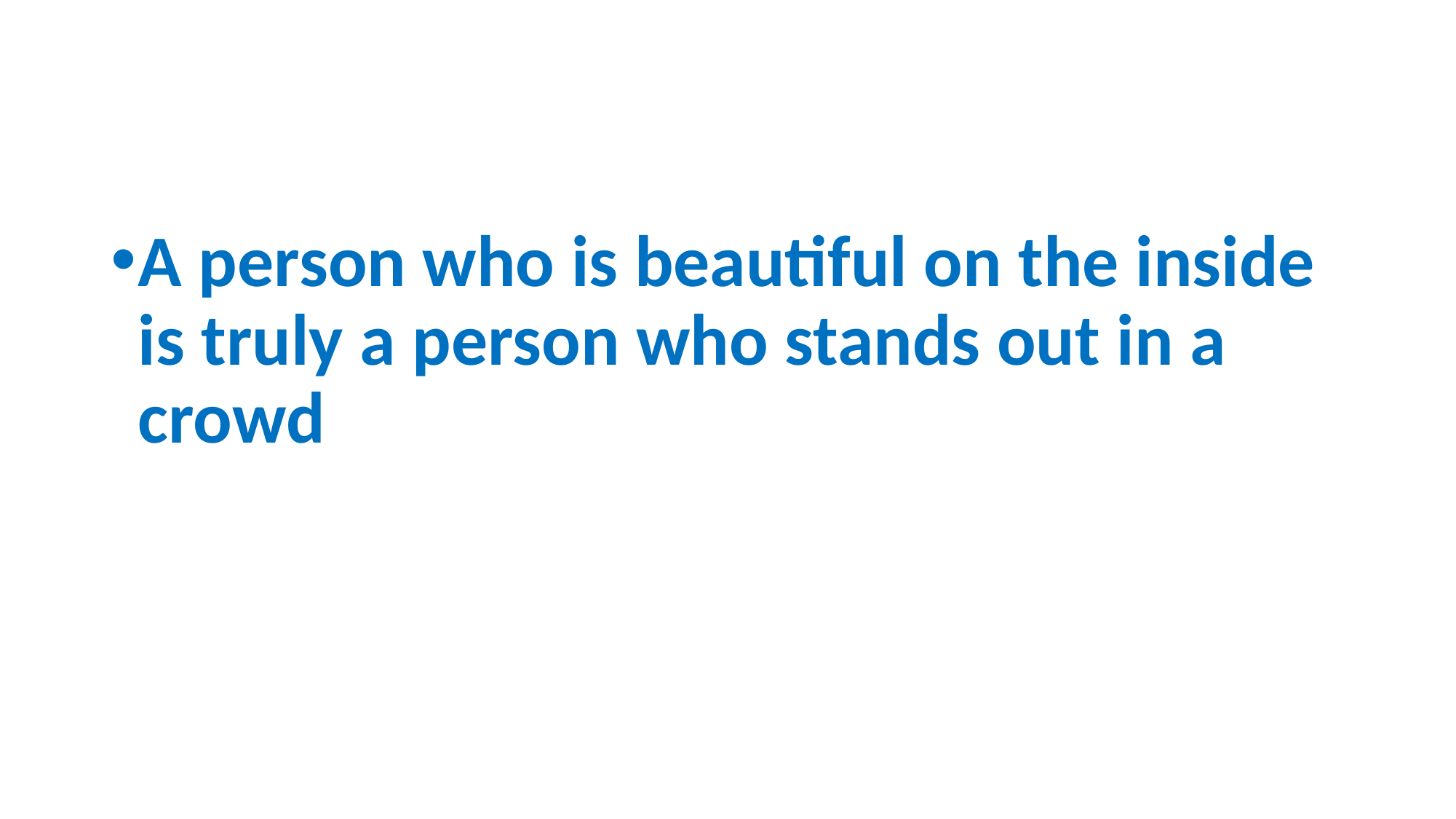

#
A person who is beautiful on the inside is truly a person who stands out in a crowd